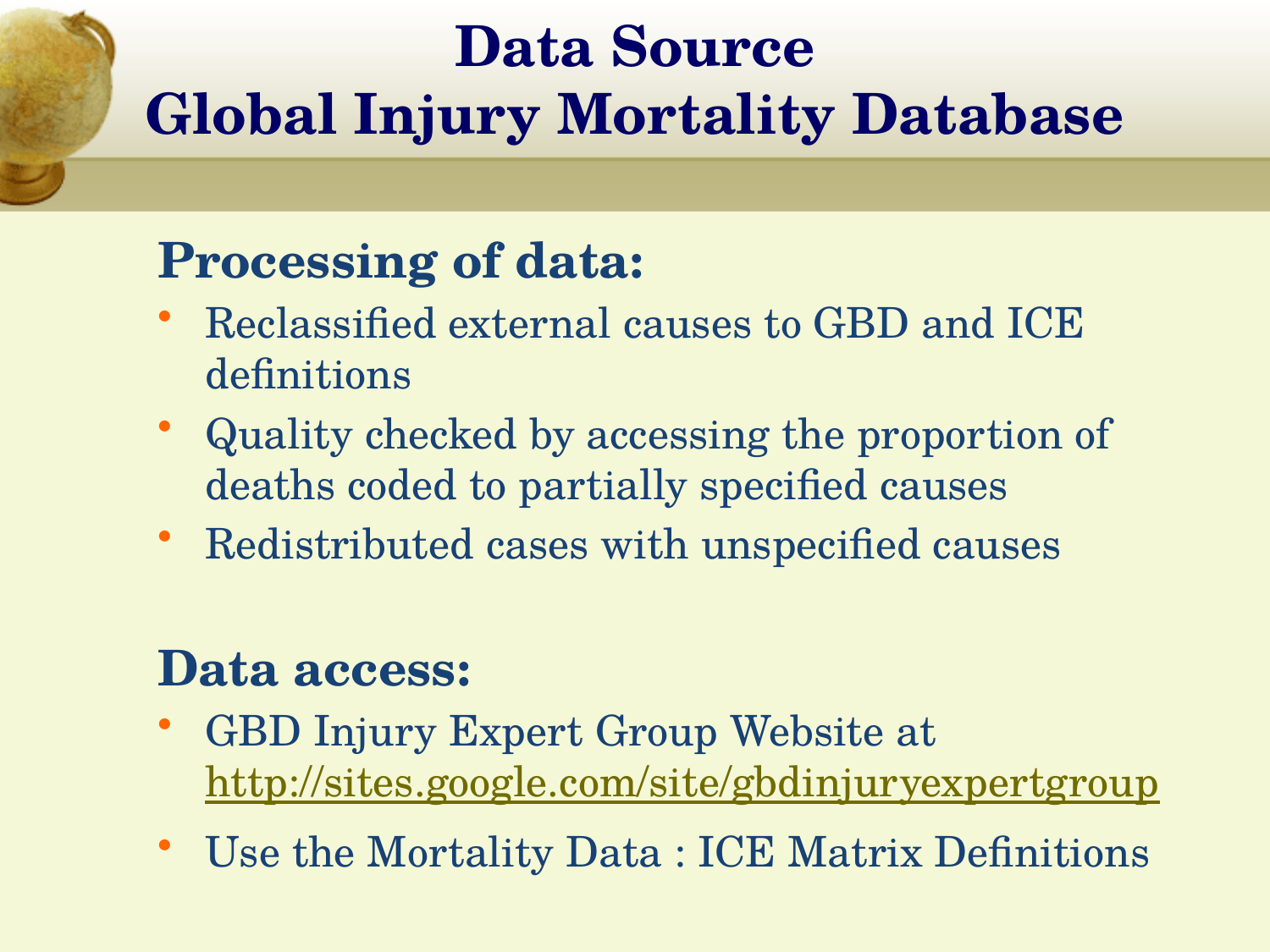

# Data Source Global Injury Mortality Database

Processing of data:
Reclassified external causes to GBD and ICE definitions
Quality checked by accessing the proportion of deaths coded to partially specified causes
Redistributed cases with unspecified causes

Data access:
GBD Injury Expert Group Website at http://sites.google.com/site/gbdinjuryexpertgroup
Use the Mortality Data : ICE Matrix Definitions